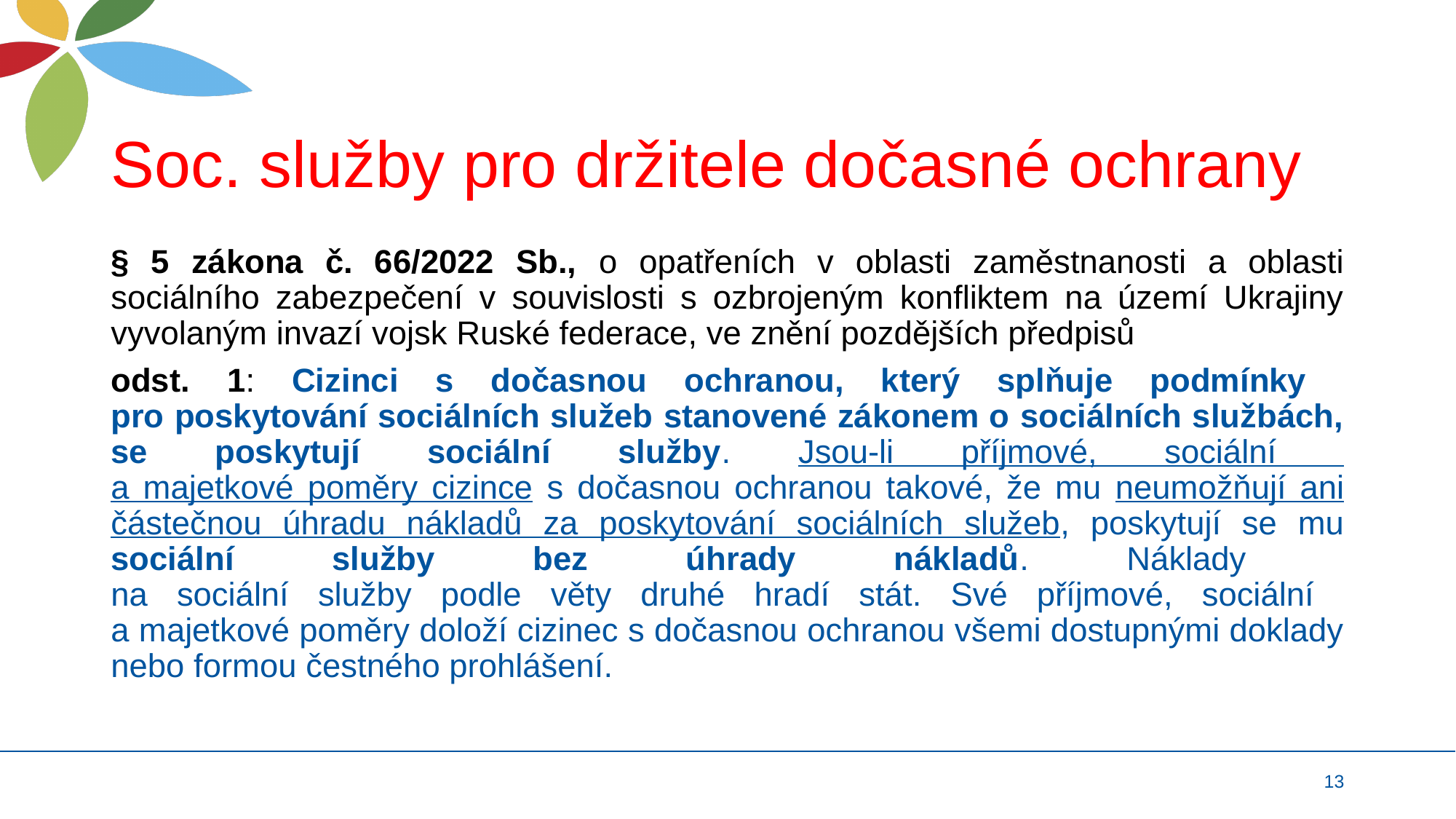

# Soc. služby pro držitele dočasné ochrany
§ 5 zákona č. 66/2022 Sb., o opatřeních v oblasti zaměstnanosti a oblasti sociálního zabezpečení v souvislosti s ozbrojeným konfliktem na území Ukrajiny vyvolaným invazí vojsk Ruské federace, ve znění pozdějších předpisů
odst. 1: Cizinci s dočasnou ochranou, který splňuje podmínky
pro poskytování sociálních služeb stanovené zákonem o sociálních službách, se poskytují sociální služby. Jsou-li příjmové, sociální
a majetkové poměry cizince s dočasnou ochranou takové, že mu neumožňují ani částečnou úhradu nákladů za poskytování sociálních služeb, poskytují se mu sociální služby bez úhrady nákladů. Náklady
na sociální služby podle věty druhé hradí stát. Své příjmové, sociální
a majetkové poměry doloží cizinec s dočasnou ochranou všemi dostupnými doklady nebo formou čestného prohlášení.

13